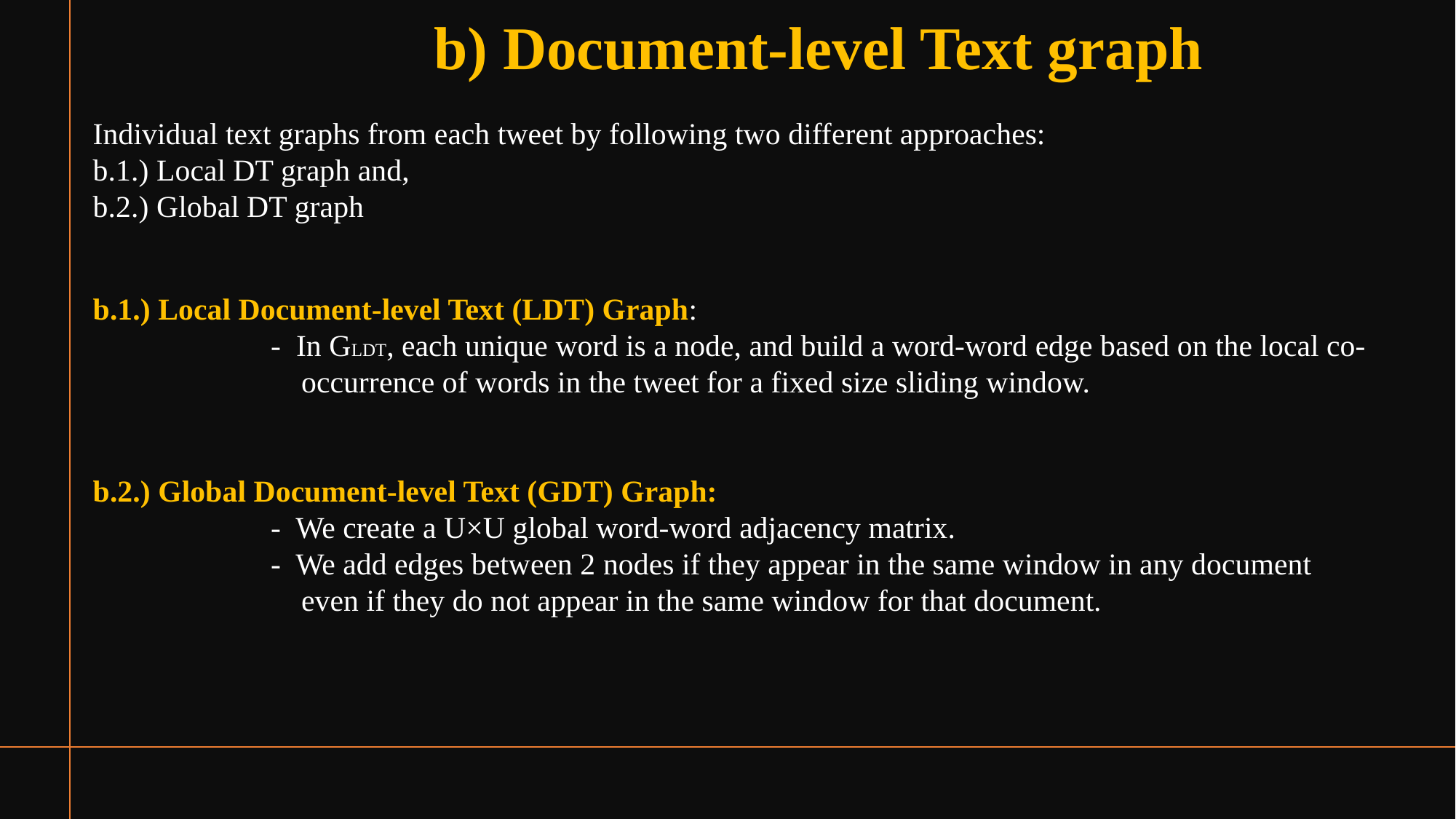

b) Document-level Text graph
Individual text graphs from each tweet by following two different approaches:
b.1.) Local DT graph and,
b.2.) Global DT graph

b.1.) Local Document-level Text (LDT) Graph:
	         -  In GLDT, each unique word is a node, and build a word-word edge based on the local co-		             occurrence of words in the tweet for a fixed size sliding window.

b.2.) Global Document-level Text (GDT) Graph:
	         -  We create a U×U global word-word adjacency matrix.
	         -  We add edges between 2 nodes if they appear in the same window in any document   		             even if they do not appear in the same window for that document.